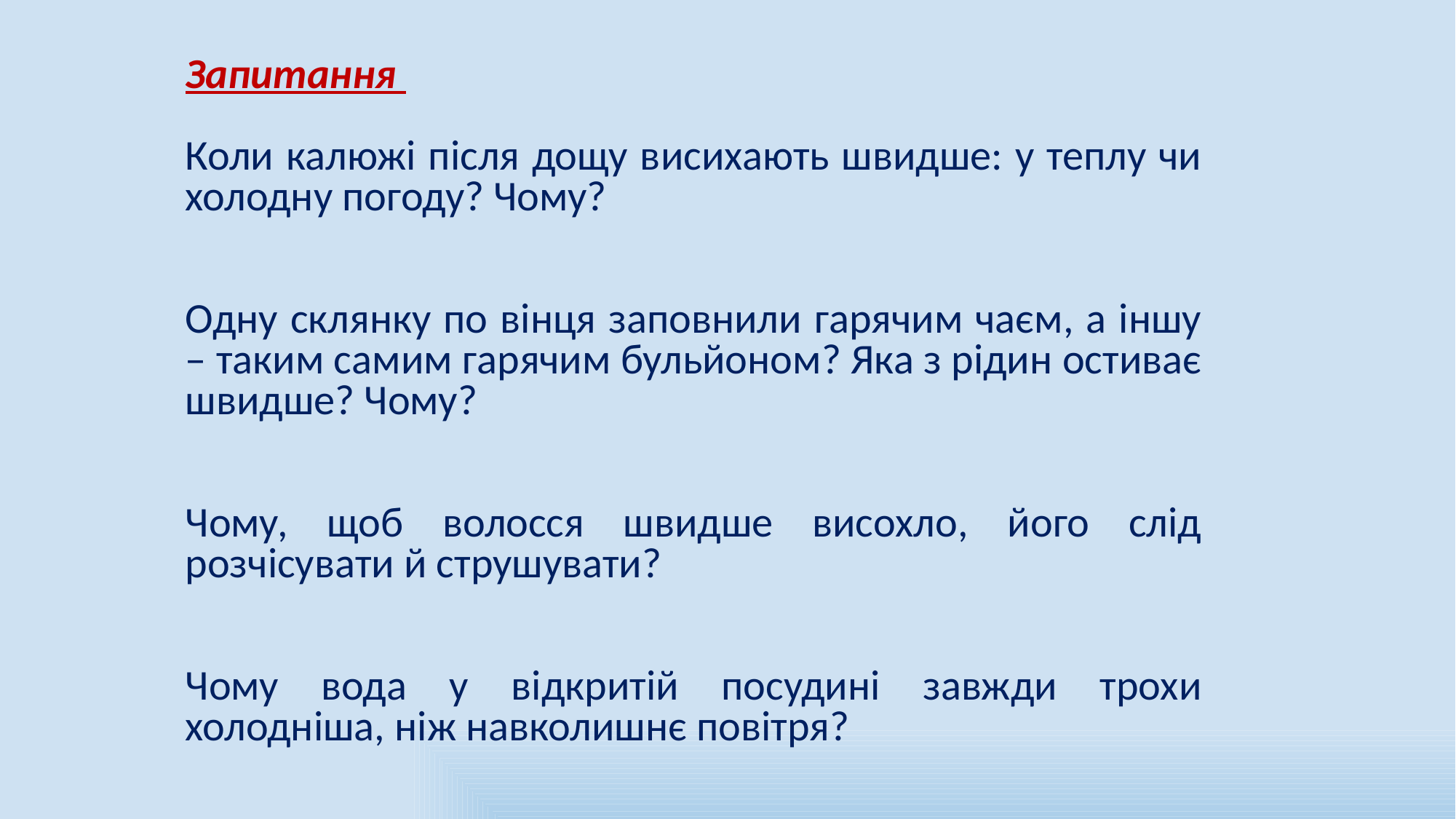

Запитання

Коли калюжі після дощу висихають швидше: у теплу чи холодну погоду? Чому?

Одну склянку по вінця заповнили гарячим чаєм, а іншу – таким самим гарячим бульйоном? Яка з рідин остиває швидше? Чому?

Чому, щоб волосся швидше висохло, його слід розчісувати й струшувати?

Чому вода у відкритій посудині завжди трохи холодніша, ніж навколишнє повітря?